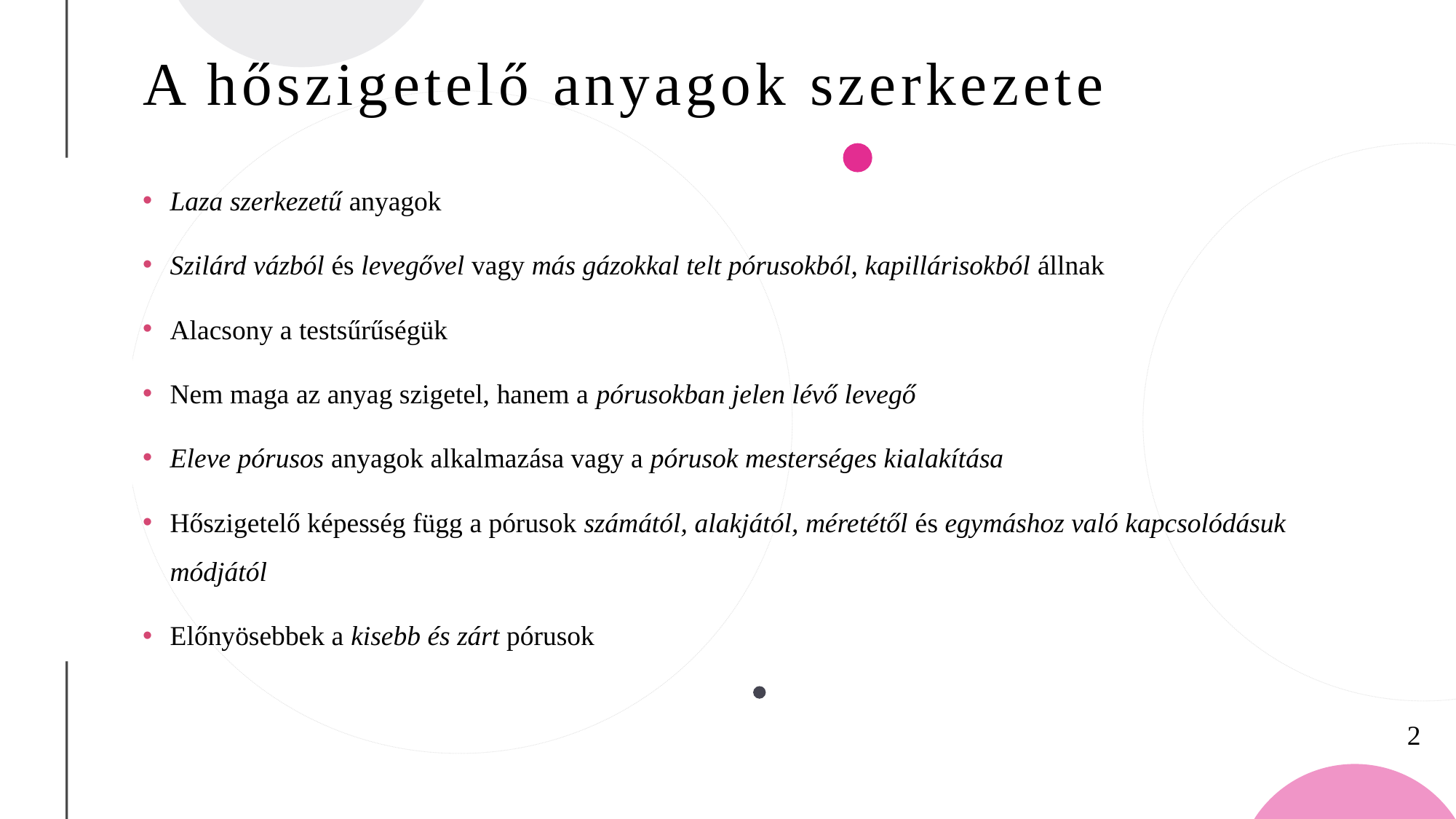

# A hőszigetelő anyagok szerkezete

Laza szerkezetű anyagok
Szilárd vázból és levegővel vagy más gázokkal telt pórusokból, kapillárisokból állnak
Alacsony a testsűrűségük
Nem maga az anyag szigetel, hanem a pórusokban jelen lévő levegő
Eleve pórusos anyagok alkalmazása vagy a pórusok mesterséges kialakítása
Hőszigetelő képesség függ a pórusok számától, alakjától, méretétől és egymáshoz való kapcsolódásuk módjától
Előnyösebbek a kisebb és zárt pórusok

2